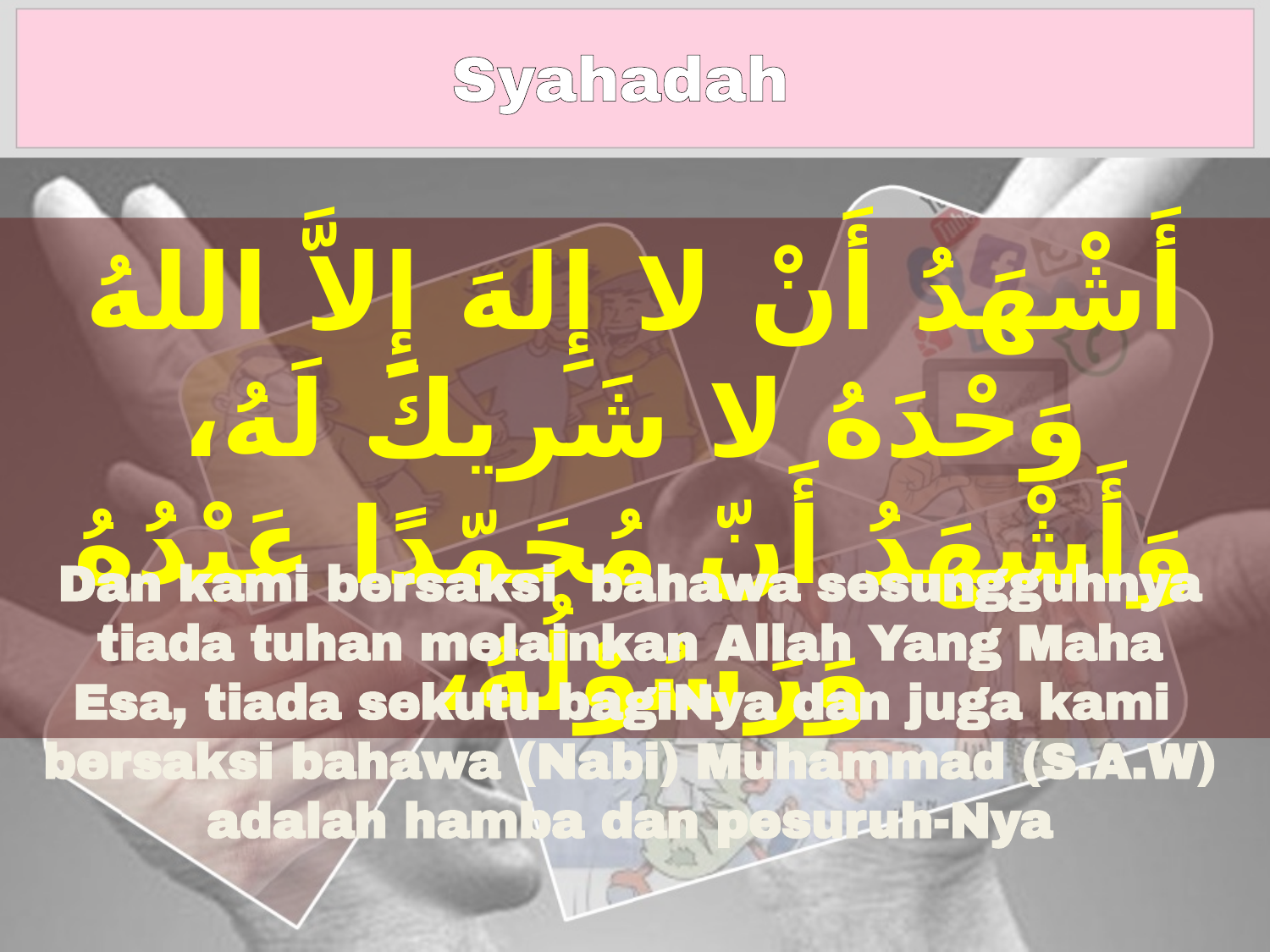

Syahadah
أَشْهَدُ أَنْ لا إِلهَ إِلاَّ اللهُ وَحْدَهُ لا شَريكَ لَهُ، وَأَشْهَدُ أَنّ مُحَمّدًا عَبْدُهُ وَرَسُوْلُهُ،
Dan kami bersaksi  bahawa sesungguhnya tiada tuhan melainkan Allah Yang Maha Esa, tiada sekutu bagiNya dan juga kami  bersaksi bahawa (Nabi) Muhammad (S.A.W) adalah hamba dan pesuruh-Nya